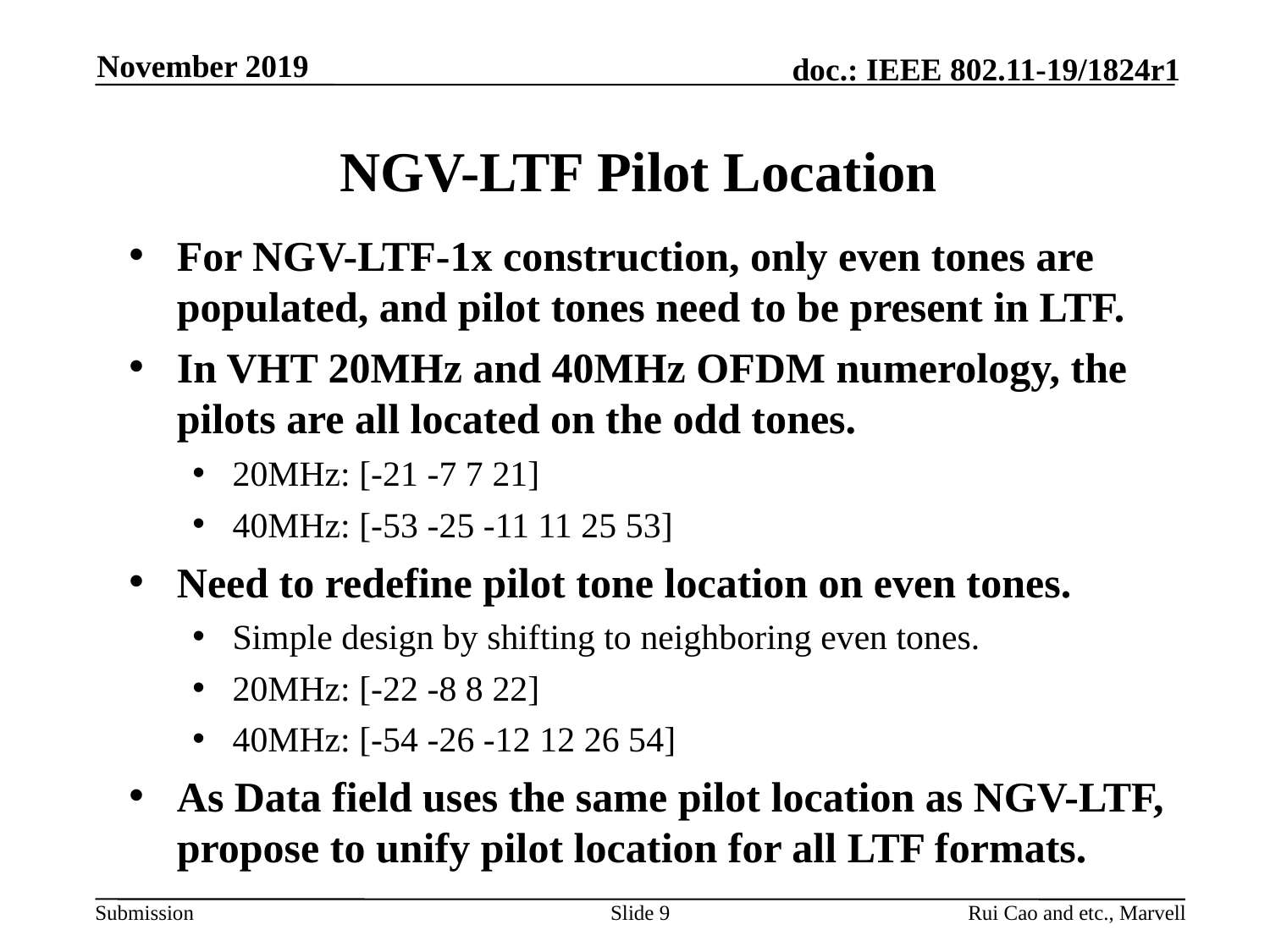

November 2019
# NGV-LTF Pilot Location
For NGV-LTF-1x construction, only even tones are populated, and pilot tones need to be present in LTF.
In VHT 20MHz and 40MHz OFDM numerology, the pilots are all located on the odd tones.
20MHz: [-21 -7 7 21]
40MHz: [-53 -25 -11 11 25 53]
Need to redefine pilot tone location on even tones.
Simple design by shifting to neighboring even tones.
20MHz: [-22 -8 8 22]
40MHz: [-54 -26 -12 12 26 54]
As Data field uses the same pilot location as NGV-LTF, propose to unify pilot location for all LTF formats.
Slide 9
Rui Cao and etc., Marvell